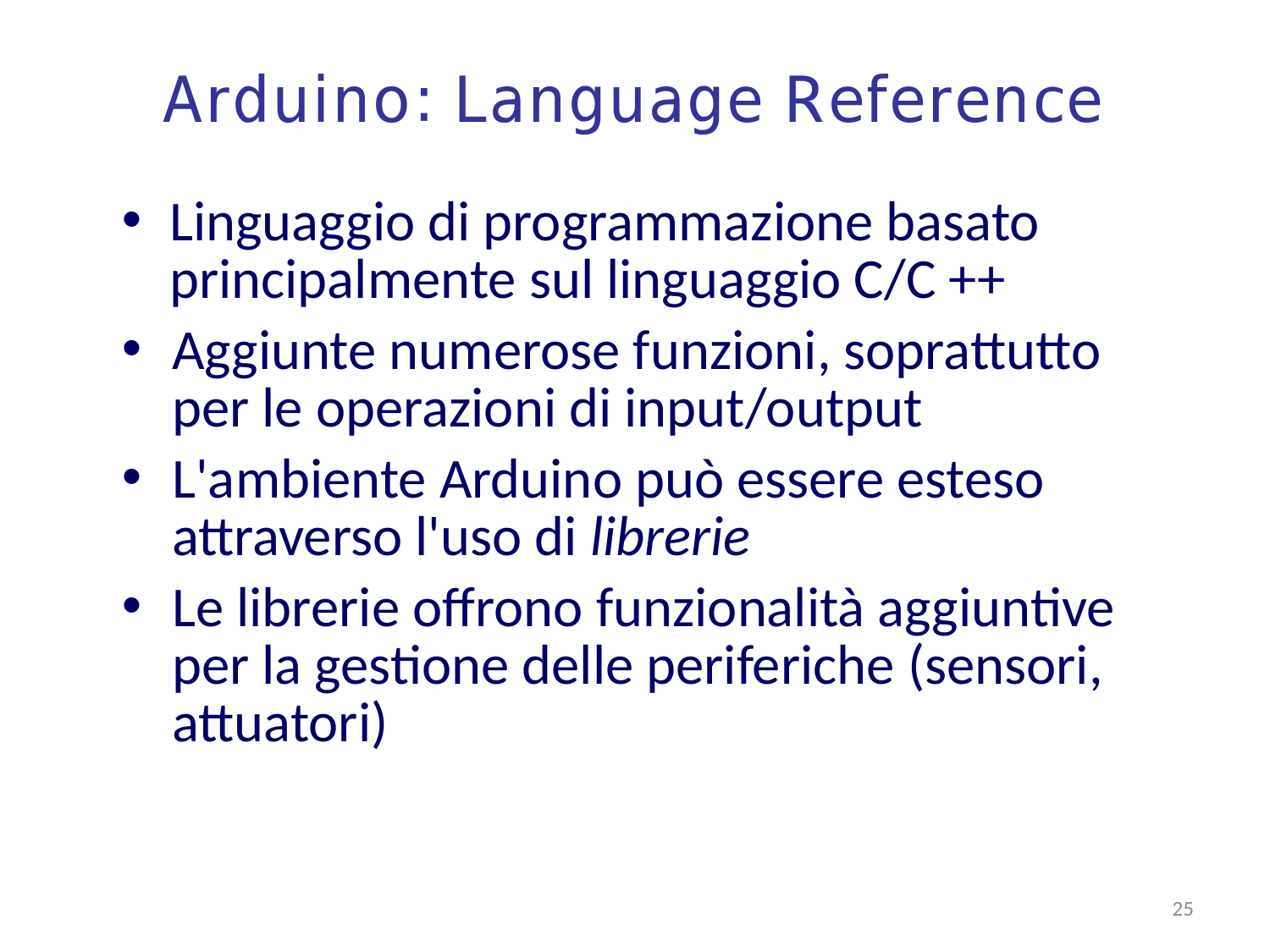

# Arduino: Language Reference
Linguaggio di programmazione basato principalmente sul linguaggio C/C ++
Aggiunte numerose funzioni, soprattutto per le operazioni di input/output
L'ambiente Arduino può essere esteso attraverso l'uso di librerie
Le librerie offrono funzionalità aggiuntive per la gestione delle periferiche (sensori, attuatori)
25